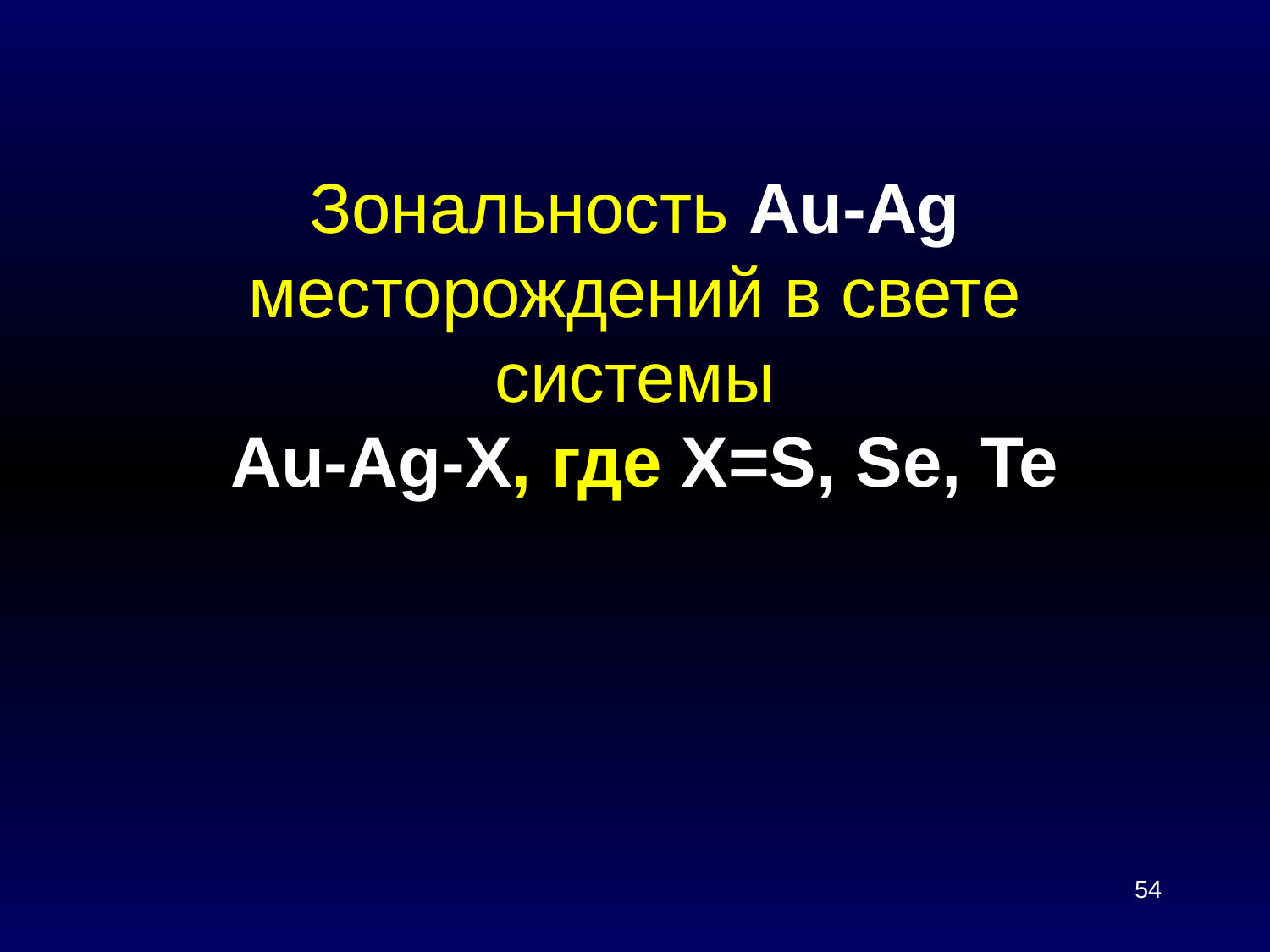

# Зональность Au-Ag месторождений в свете системы Au-Ag-X, где X=S, Se, Te
54